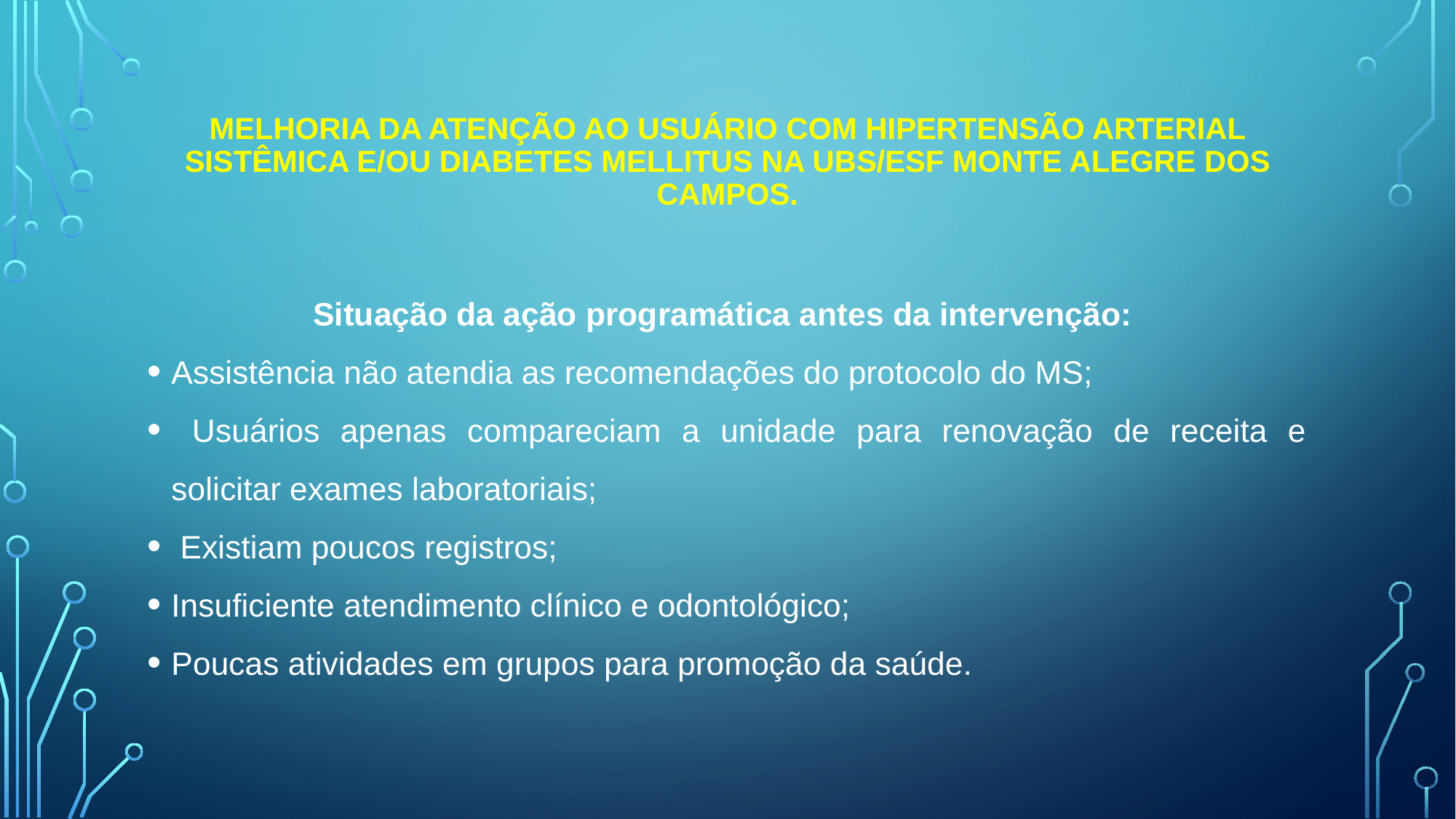

# Melhoria da Atenção ao usuário com hipertensão arterial sistêmica e/ou Diabetes Mellitus na UBS/ESF Monte Alegre dos Campos.
Situação da ação programática antes da intervenção:
Assistência não atendia as recomendações do protocolo do MS;
 Usuários apenas compareciam a unidade para renovação de receita e solicitar exames laboratoriais;
 Existiam poucos registros;
Insuficiente atendimento clínico e odontológico;
Poucas atividades em grupos para promoção da saúde.